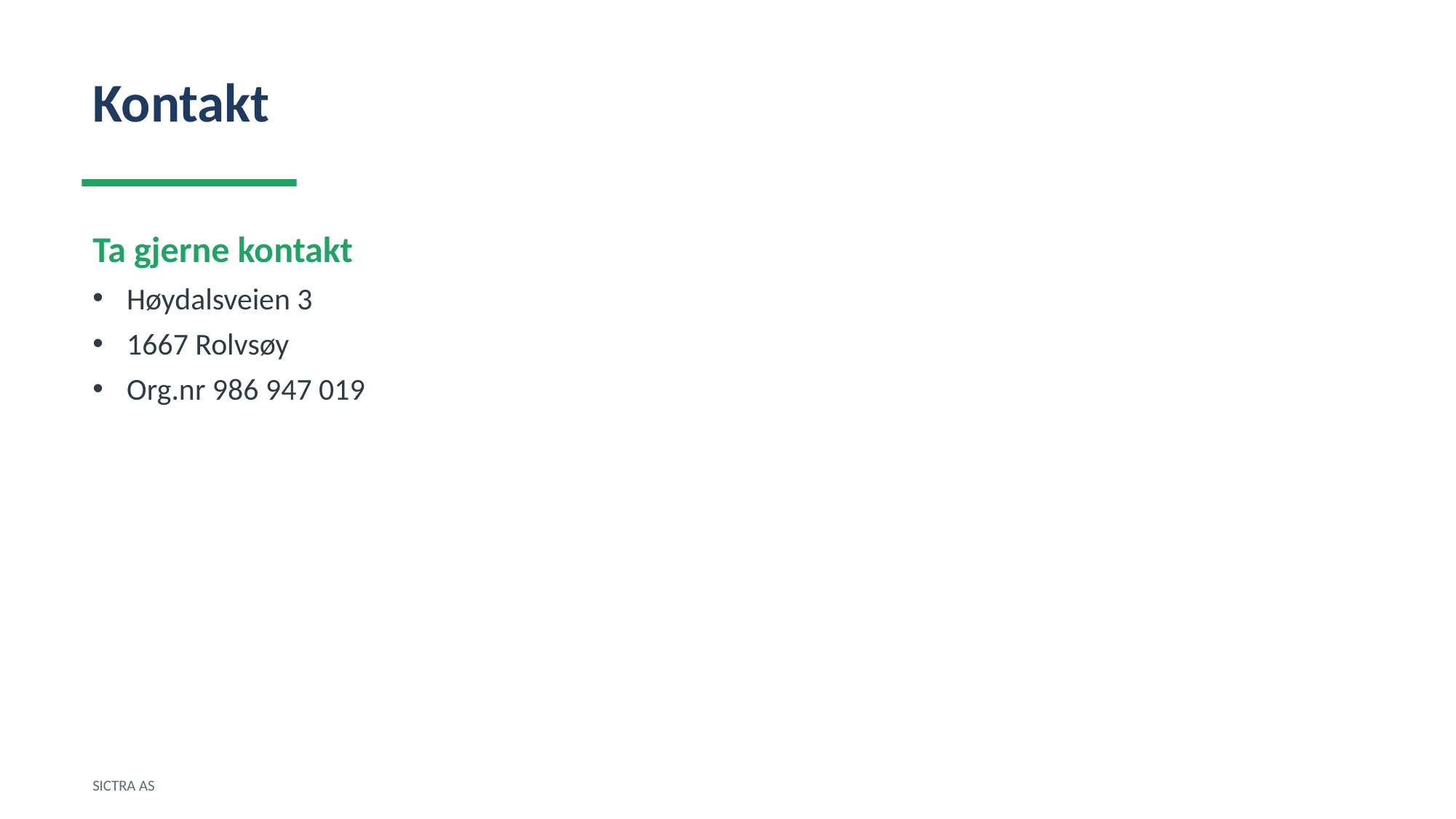

Kontakt

Ta gjerne kontakt
Høydalsveien 3
1667 Rolvsøy
Org.nr 986 947 019
SICTRA AS